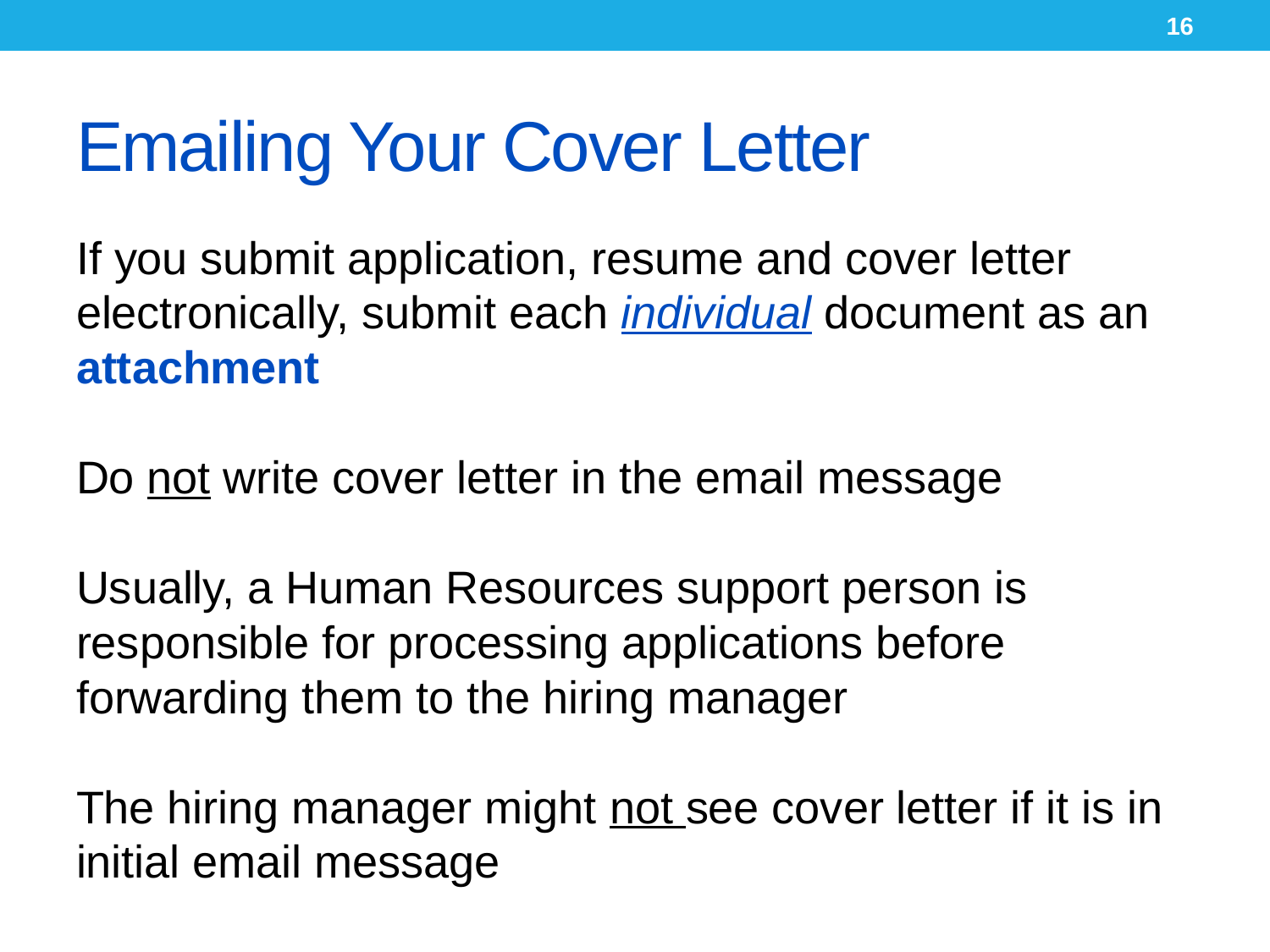

16
# Emailing Your Cover Letter
If you submit application, resume and cover letter electronically, submit each individual document as an attachment

Do not write cover letter in the email message

Usually, a Human Resources support person is responsible for processing applications before forwarding them to the hiring manager

The hiring manager might not see cover letter if it is in initial email message